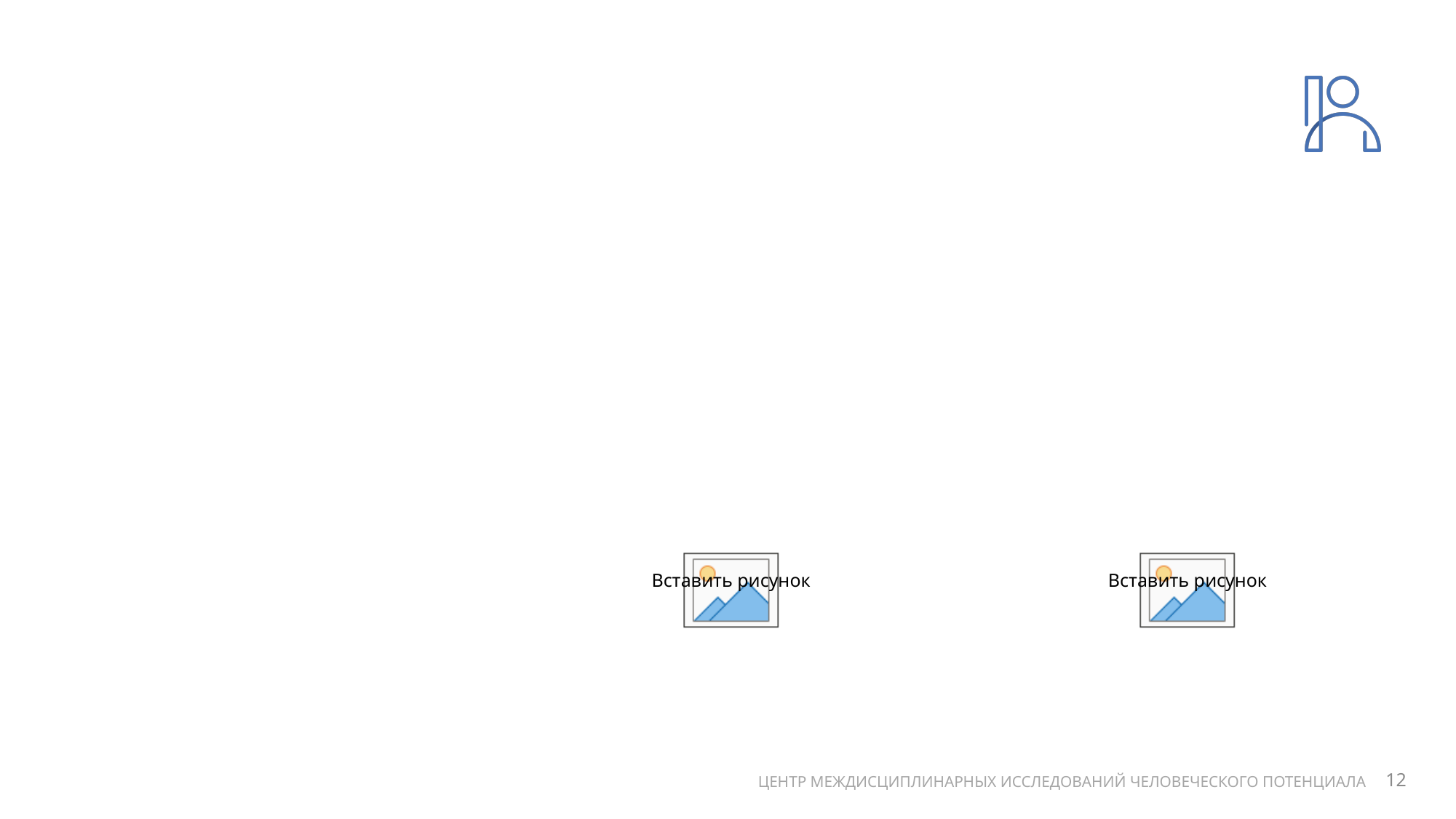

#

12
ЦЕНТР МЕЖДИСЦИПЛИНАРНЫХ ИССЛЕДОВАНИЙ ЧЕЛОВЕЧЕСКОГО ПОТЕНЦИАЛА